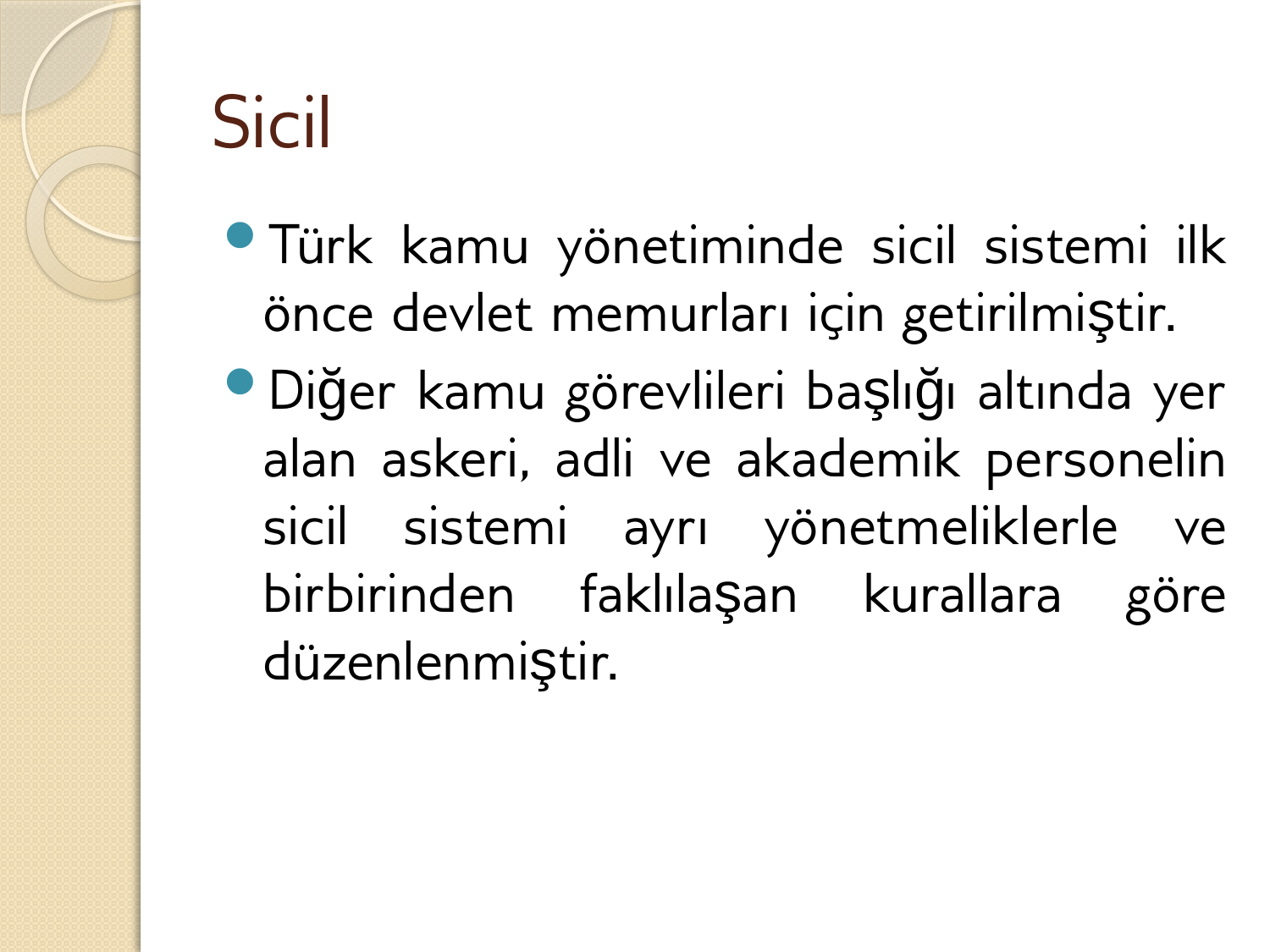

# Sicil
Türk kamu yönetiminde sicil sistemi ilk önce devlet memurları için getirilmiştir.
Diğer kamu görevlileri başlığı altında yer alan askeri, adli ve akademik personelin sicil sistemi ayrı yönetmeliklerle ve birbirinden faklılaşan kurallara göre düzenlenmiştir.